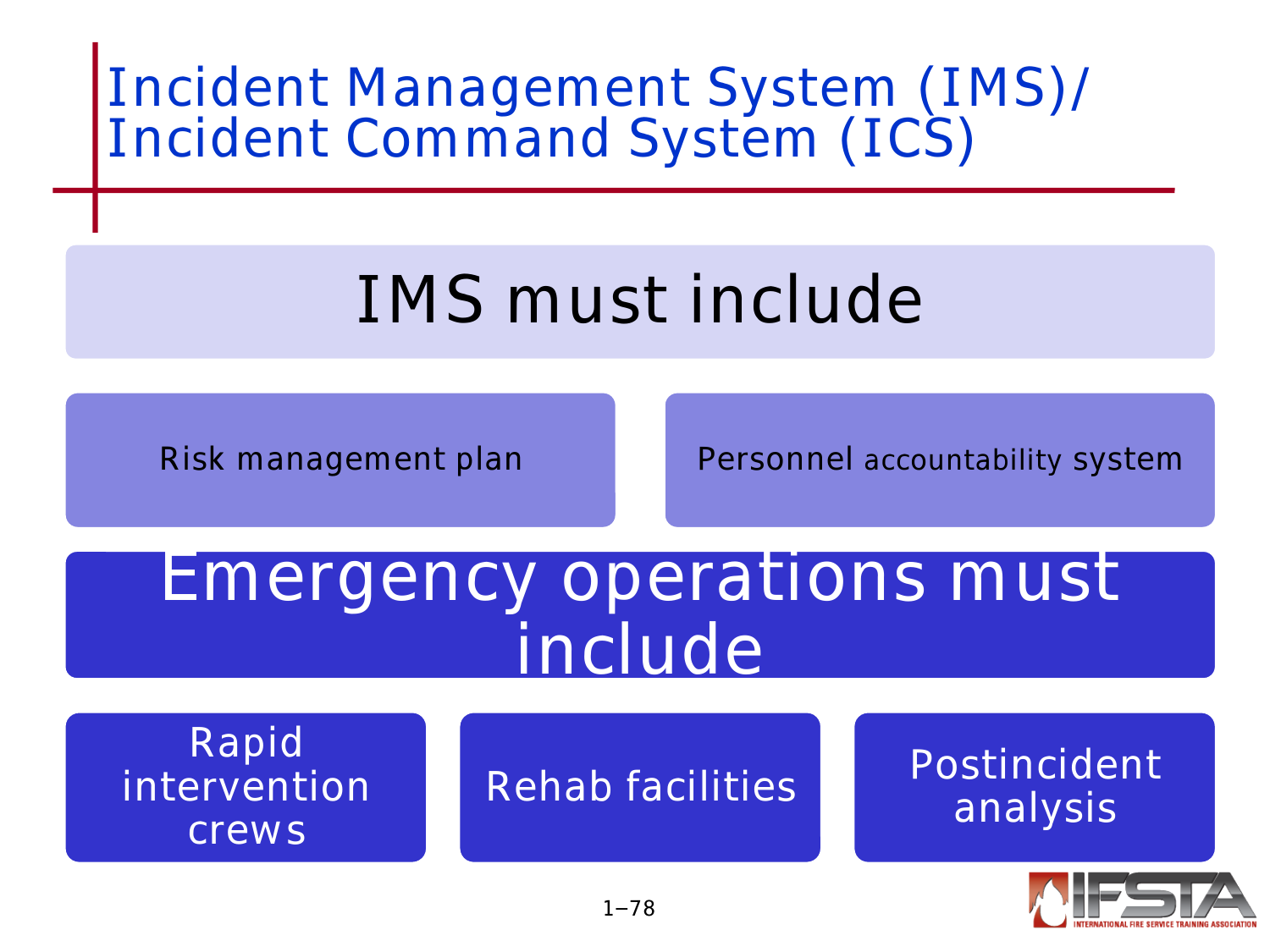

# Incident Management System (IMS)/ Incident Command System (ICS)
IMS must include
Risk management plan
Personnel accountability system
Emergency operations must include
Rapid intervention crews
Rehab facilities
Postincident analysis
1–78